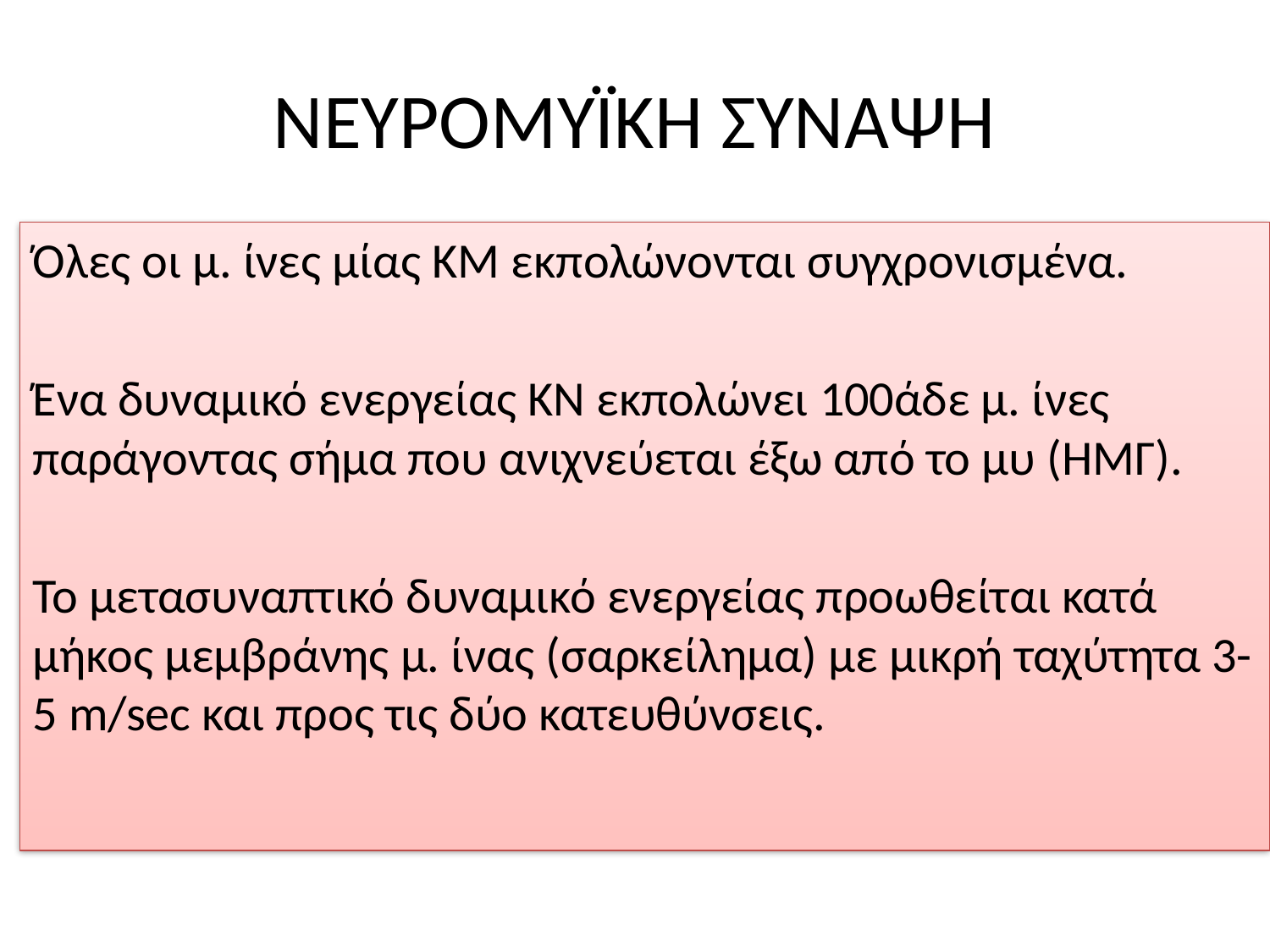

# ΝΕΥΡΟΜΥΪΚΗ ΣΥΝΑΨΗ
Όλες οι μ. ίνες μίας ΚΜ εκπολώνονται συγχρονισμένα.

Ένα δυναμικό ενεργείας ΚΝ εκπολώνει 100άδε μ. ίνες παράγοντας σήμα που ανιχνεύεται έξω από το μυ (ΗΜΓ).

Το μετασυναπτικό δυναμικό ενεργείας προωθείται κατά μήκος μεμβράνης μ. ίνας (σαρκείλημα) με μικρή ταχύτητα 3-5 m/sec και προς τις δύο κατευθύνσεις.